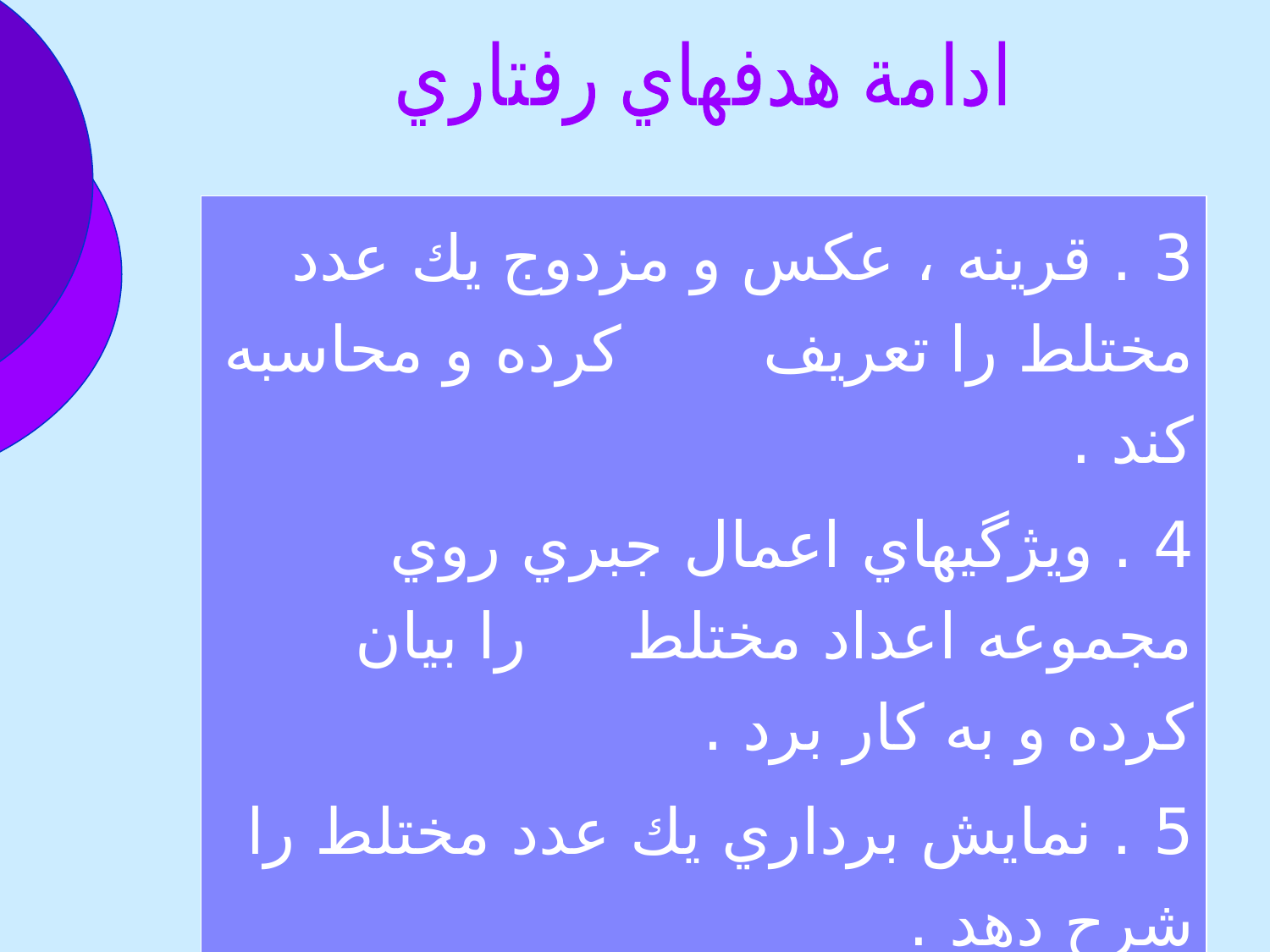

ادامة هدفهاي رفتاري
3 . قرينه ، عكس و مزدوج يك عدد مختلط را تعريف       كرده و محاسبه كند .
4 . ويژگيهاي اعمال جبري روي مجموعه اعداد مختلط     را بيان كرده و به كار برد .
5 . نمايش برداري يك عدد مختلط را شرح دهد .
6 . قدر مطلق و آرگومان عدد مختلط را تعريف كرده و       براي هر عدد داده شده محاسبه كند .